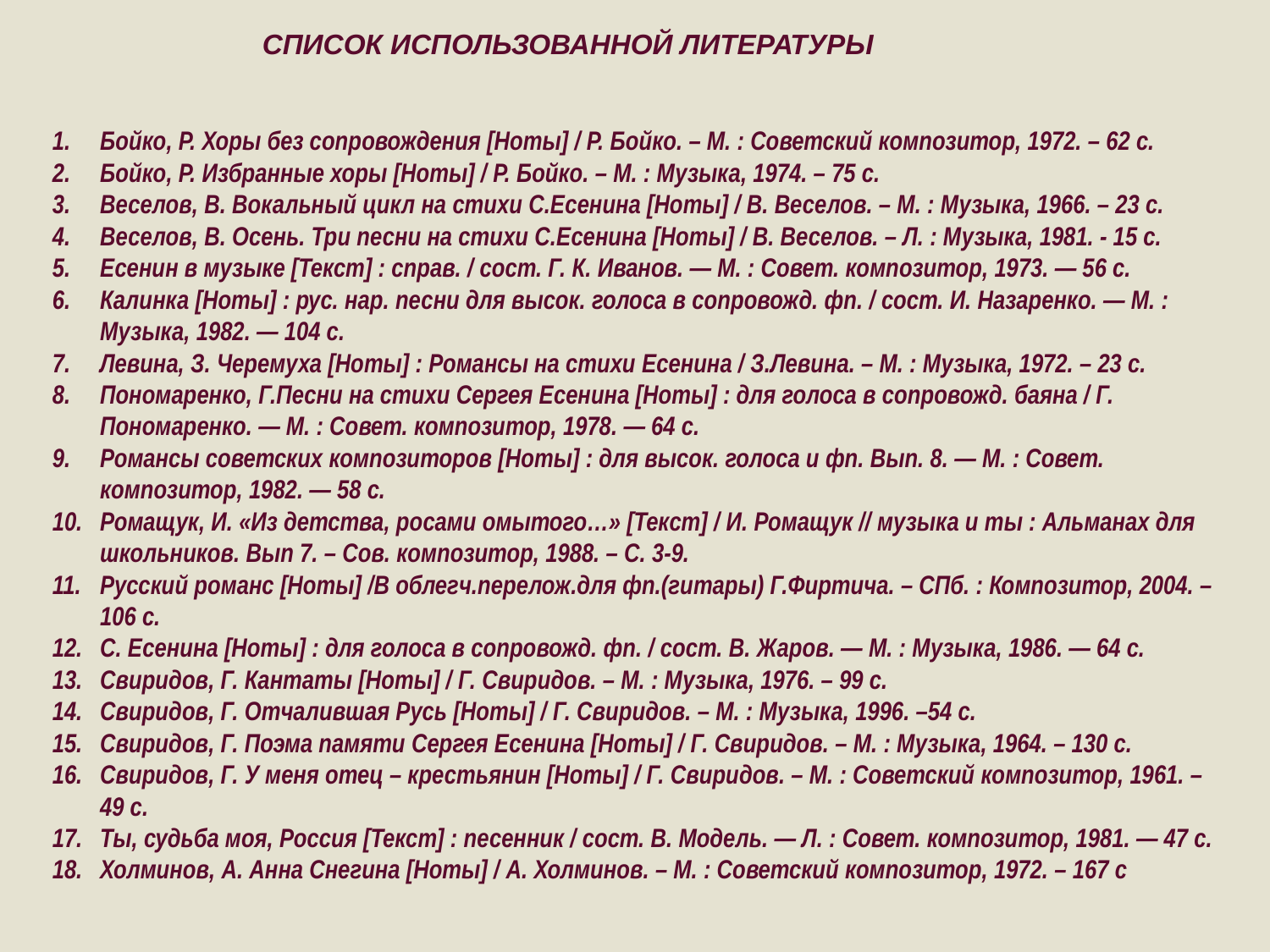

СПИСОК ИСПОЛЬЗОВАННОЙ ЛИТЕРАТУРЫ

Бойко, Р. Хоры без сопровождения [Ноты] / Р. Бойко. – М. : Советский композитор, 1972. – 62 с.
Бойко, Р. Избранные хоры [Ноты] / Р. Бойко. – М. : Музыка, 1974. – 75 с.
Веселов, В. Вокальный цикл на стихи С.Есенина [Ноты] / В. Веселов. – М. : Музыка, 1966. – 23 с.
Веселов, В. Осень. Три песни на стихи С.Есенина [Ноты] / В. Веселов. – Л. : Музыка, 1981. - 15 с.
Есенин в музыке [Текст] : справ. / сост. Г. К. Иванов. — М. : Совет. композитор, 1973. — 56 с.
Калинка [Ноты] : рус. нар. песни для высок. голоса в сопровожд. фп. / сост. И. Назаренко. — М. : Музыка, 1982. — 104 с.
Левина, З. Черемуха [Ноты] : Романсы на стихи Есенина / З.Левина. – М. : Музыка, 1972. – 23 с.
Пономаренко, Г.Песни на стихи Сергея Есенина [Ноты] : для голоса в сопровожд. баяна / Г. Пономаренко. — М. : Совет. композитор, 1978. — 64 с.
Романсы советских композиторов [Ноты] : для высок. голоса и фп. Вып. 8. — М. : Совет. композитор, 1982. — 58 с.
Ромащук, И. «Из детства, росами омытого…» [Текст] / И. Ромащук // музыка и ты : Альманах для школьников. Вып 7. – Сов. композитор, 1988. – С. 3-9.
Русский романс [Ноты] /В облегч.перелож.для фп.(гитары) Г.Фиртича. – СПб. : Композитор, 2004. – 106 с.
С. Есенина [Ноты] : для голоса в сопровожд. фп. / сост. В. Жаров. — М. : Музыка, 1986. — 64 с.
Свиридов, Г. Кантаты [Ноты] / Г. Свиридов. – М. : Музыка, 1976. – 99 с.
Свиридов, Г. Отчалившая Русь [Ноты] / Г. Свиридов. – М. : Музыка, 1996. –54 с.
Свиридов, Г. Поэма памяти Сергея Есенина [Ноты] / Г. Свиридов. – М. : Музыка, 1964. – 130 с.
Свиридов, Г. У меня отец – крестьянин [Ноты] / Г. Свиридов. – М. : Советский композитор, 1961. – 49 с.
Ты, судьба моя, Россия [Текст] : песенник / сост. В. Модель. — Л. : Совет. композитор, 1981. — 47 с.
Холминов, А. Анна Снегина [Ноты] / А. Холминов. – М. : Советский композитор, 1972. – 167 с